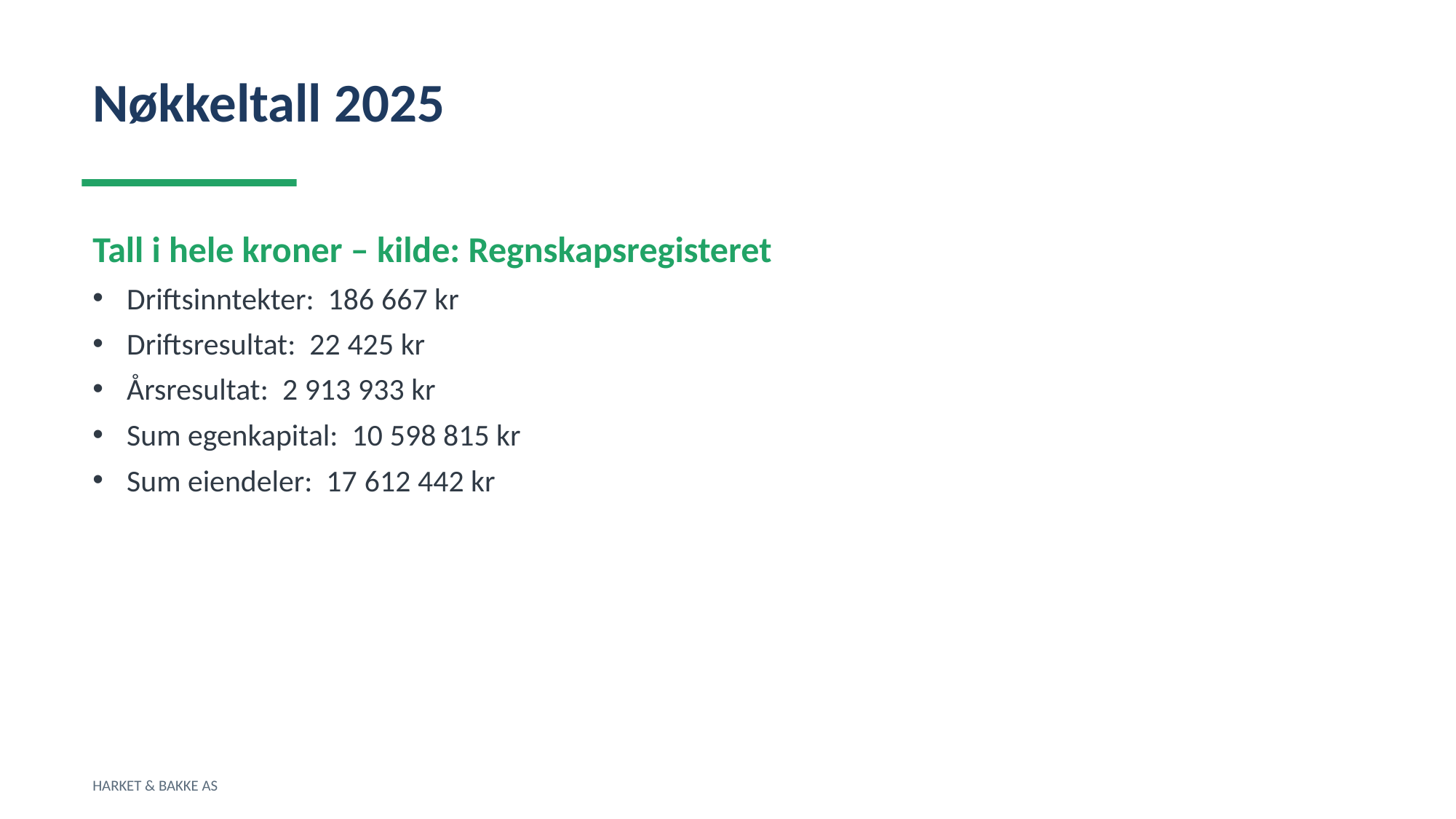

Nøkkeltall 2025

Tall i hele kroner – kilde: Regnskapsregisteret
Driftsinntekter:  186 667 kr
Driftsresultat:  22 425 kr
Årsresultat:  2 913 933 kr
Sum egenkapital:  10 598 815 kr
Sum eiendeler:  17 612 442 kr
HARKET & BAKKE AS